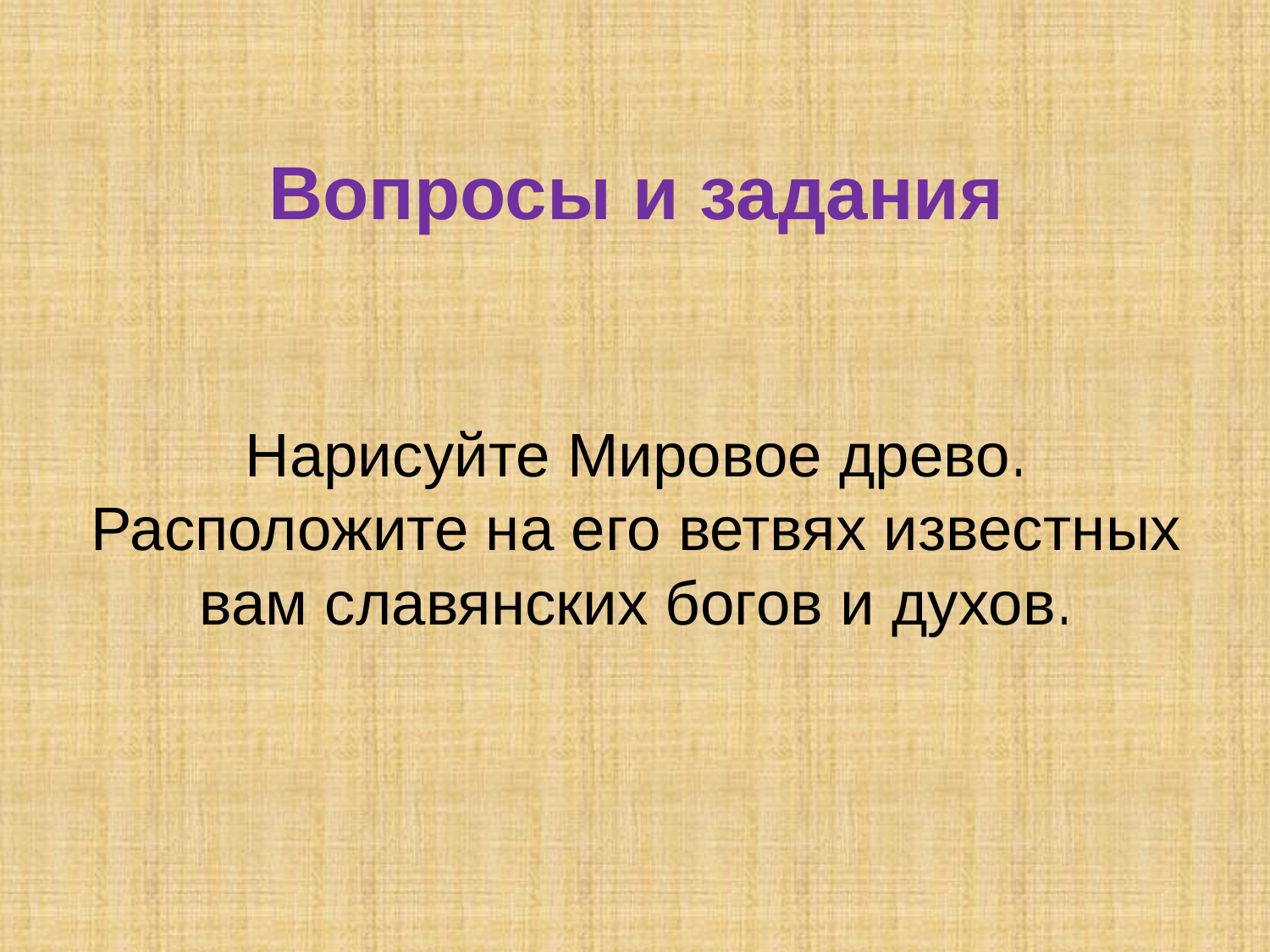

# Вопросы и задания Нарисуйте Мировое древо. Расположите на его ветвях известных вам славянских богов и духов.